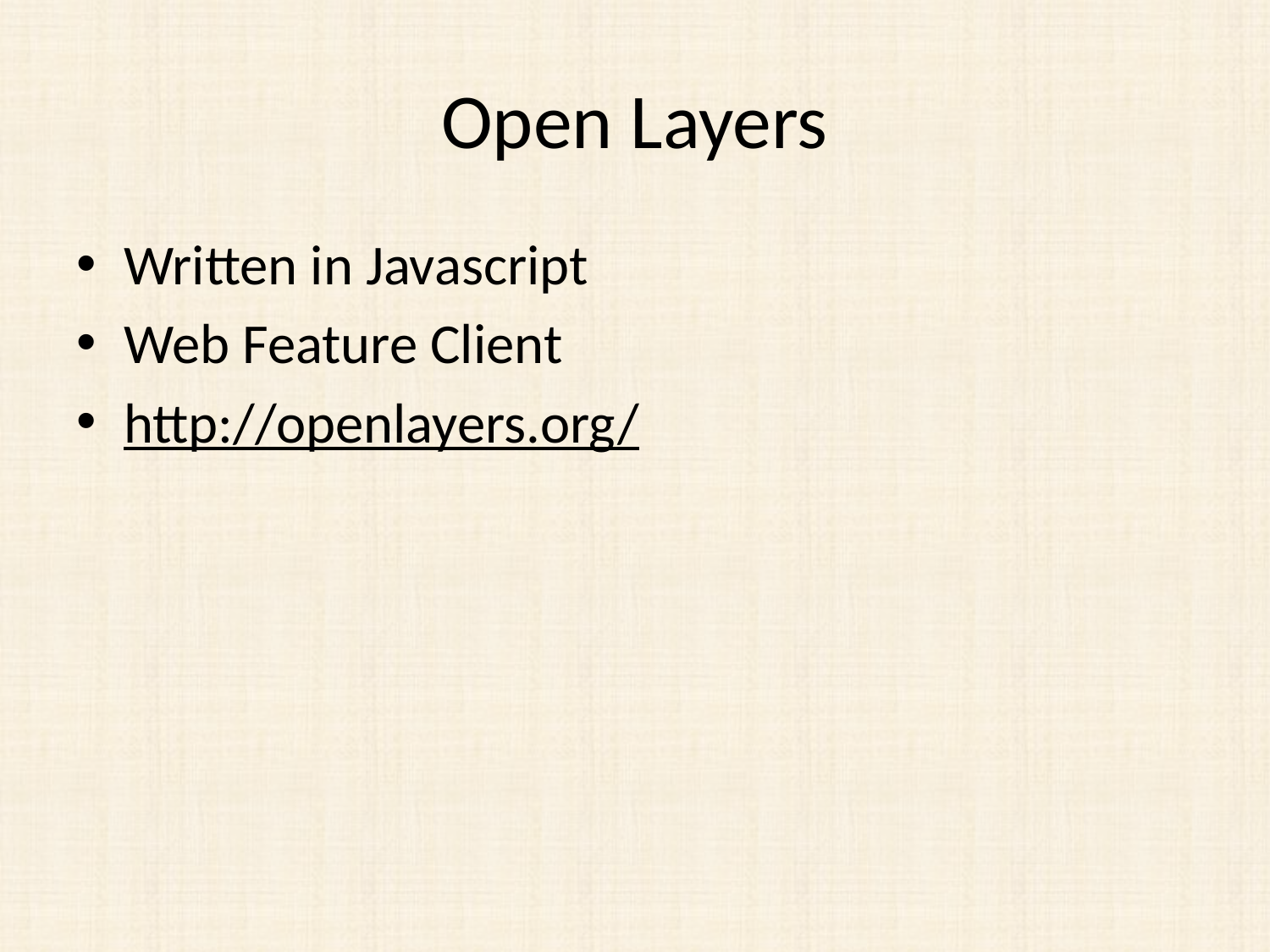

# Open Layers
Written in Javascript
Web Feature Client
http://openlayers.org/